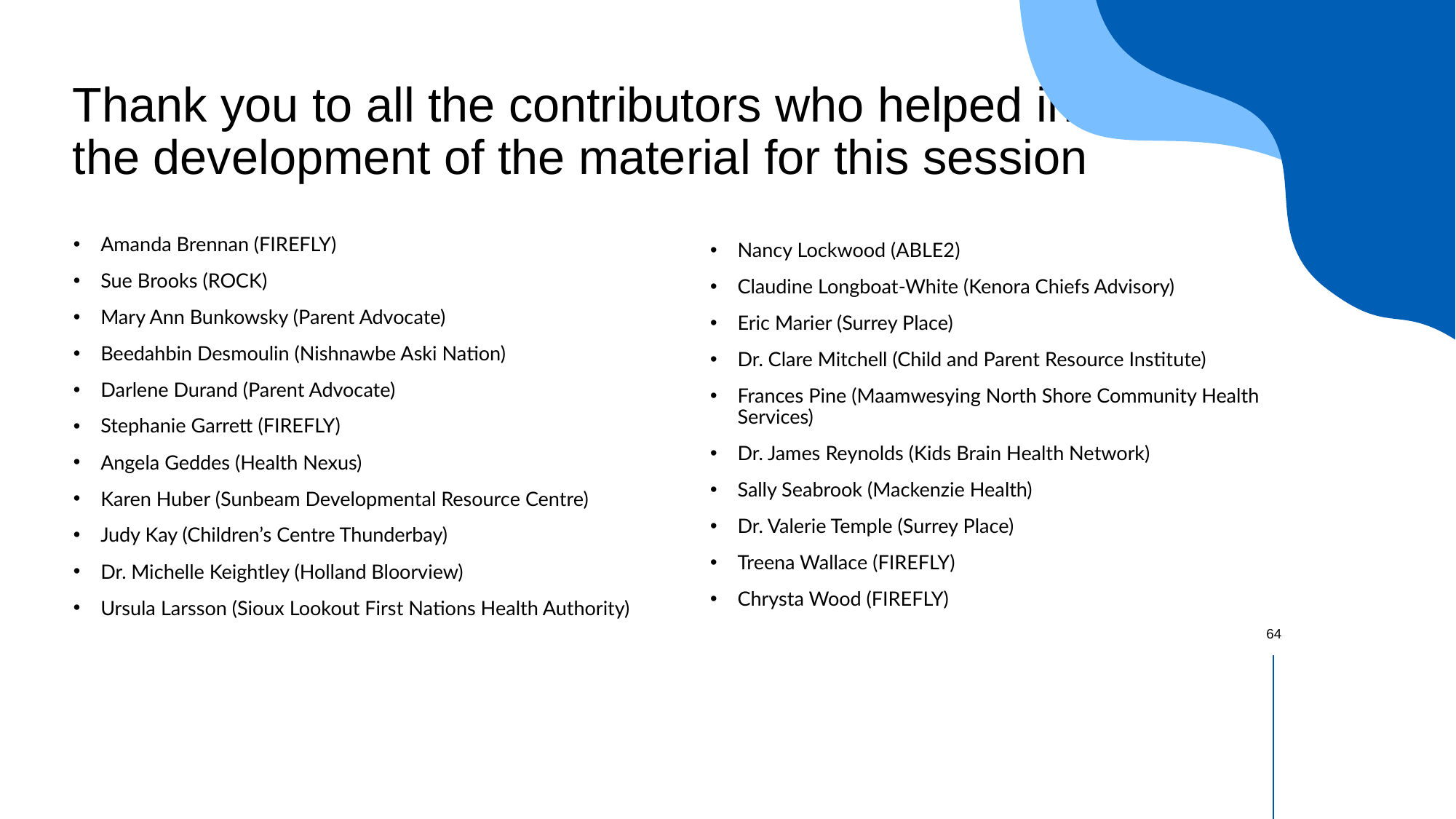

# Thank you to all the contributors who helped in the development of the material for this session
Amanda Brennan (FIREFLY)
Sue Brooks (ROCK)
Mary Ann Bunkowsky (Parent Advocate)
Beedahbin Desmoulin (Nishnawbe Aski Nation)
Darlene Durand (Parent Advocate)
Stephanie Garrett (FIREFLY)
Angela Geddes (Health Nexus)
Karen Huber (Sunbeam Developmental Resource Centre)
Judy Kay (Children’s Centre Thunderbay)
Dr. Michelle Keightley (Holland Bloorview)
Ursula Larsson (Sioux Lookout First Nations Health Authority)

Nancy Lockwood (ABLE2)
Claudine Longboat-White (Kenora Chiefs Advisory)
Eric Marier (Surrey Place)
Dr. Clare Mitchell (Child and Parent Resource Institute)
Frances Pine (Maamwesying North Shore Community Health Services)
Dr. James Reynolds (Kids Brain Health Network)
Sally Seabrook (Mackenzie Health)
Dr. Valerie Temple (Surrey Place)
Treena Wallace (FIREFLY)
Chrysta Wood (FIREFLY)
64